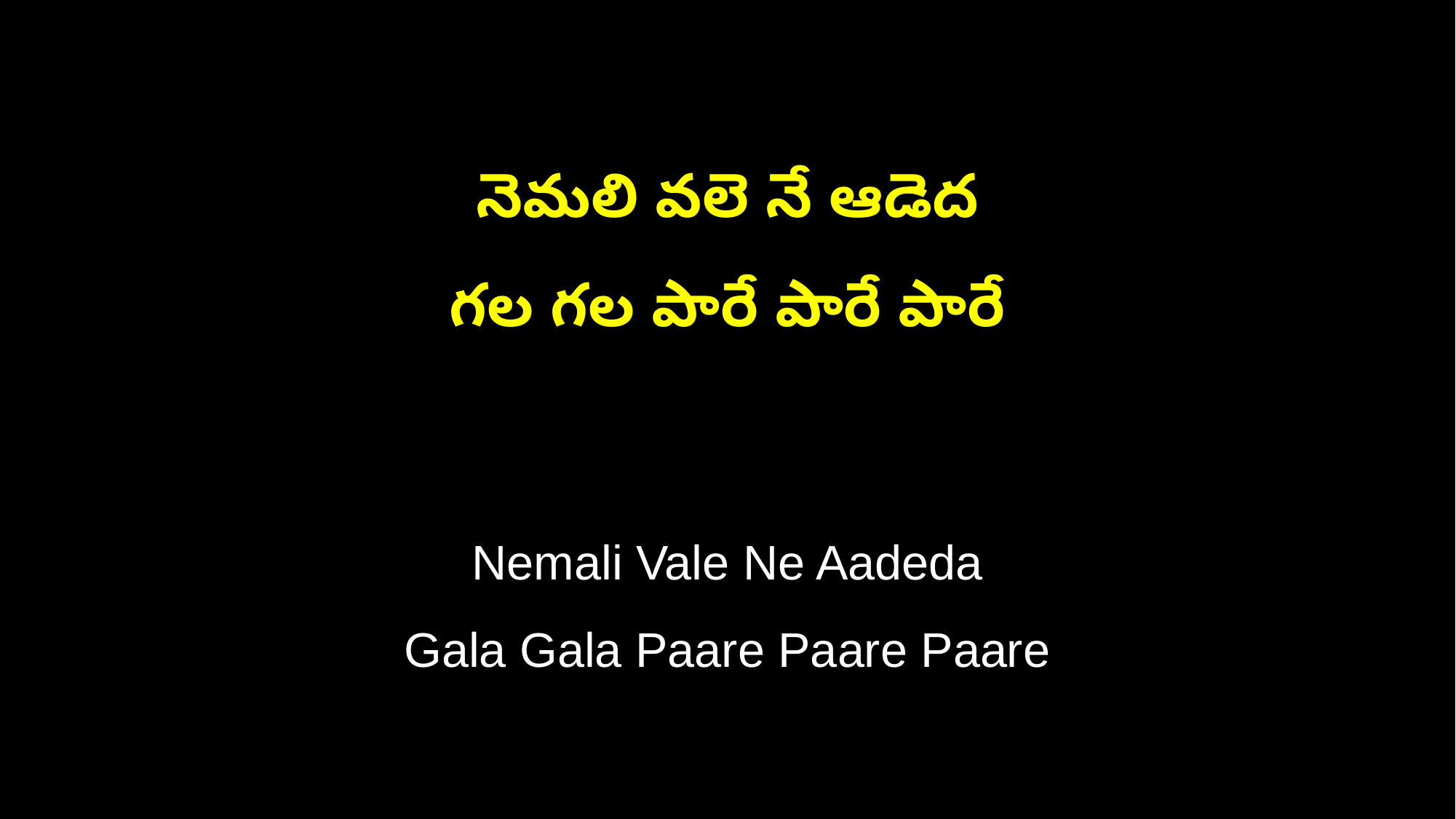

నెమలి వలె నే ఆడెద
గల గల పారే పారే పారే
Nemali Vale Ne Aadeda
Gala Gala Paare Paare Paare